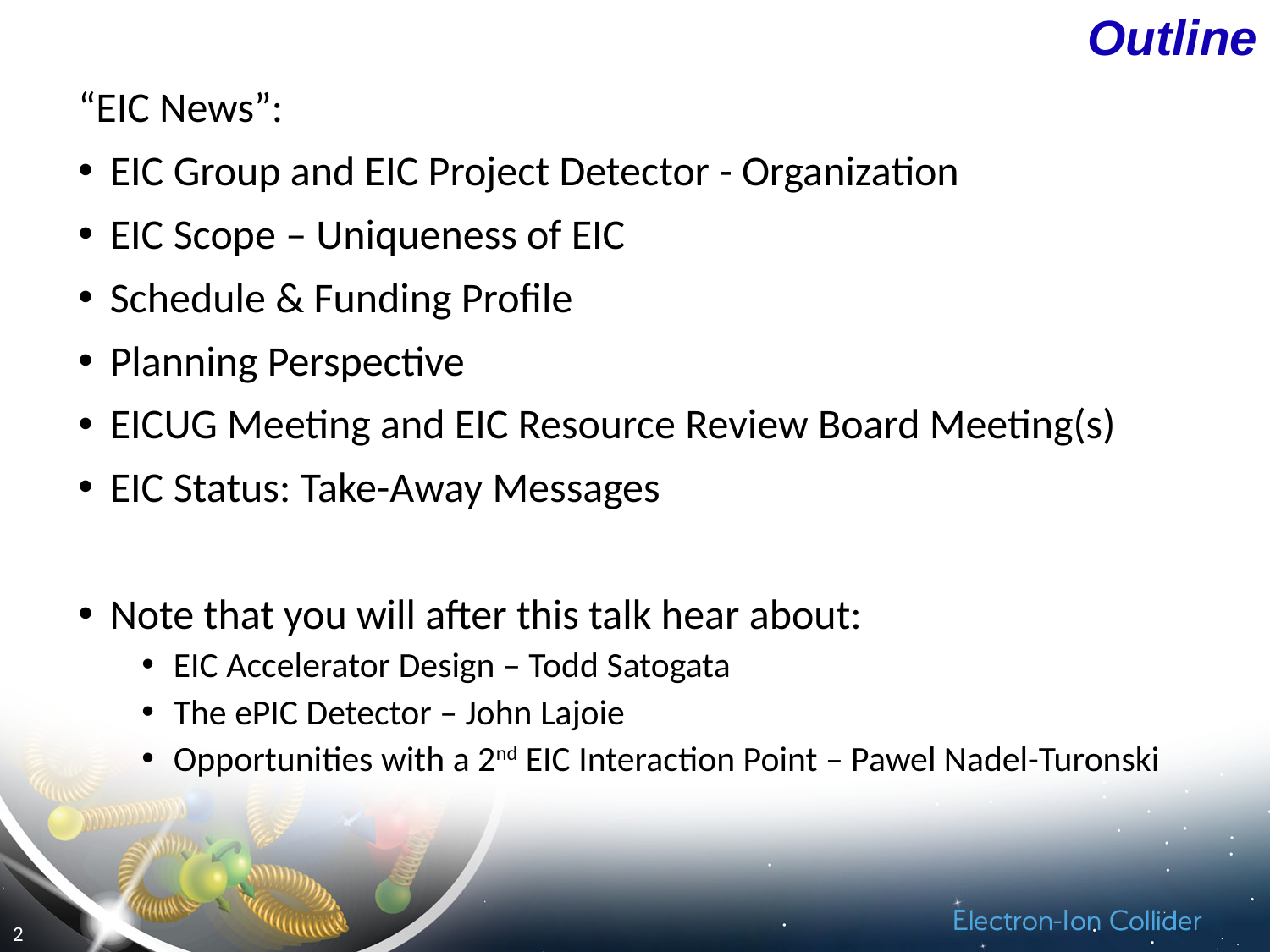

Outline
“EIC News”:
EIC Group and EIC Project Detector - Organization
EIC Scope – Uniqueness of EIC
Schedule & Funding Profile
Planning Perspective
EICUG Meeting and EIC Resource Review Board Meeting(s)
EIC Status: Take-Away Messages

Note that you will after this talk hear about:
EIC Accelerator Design – Todd Satogata
The ePIC Detector – John Lajoie
Opportunities with a 2nd EIC Interaction Point – Pawel Nadel-Turonski
2